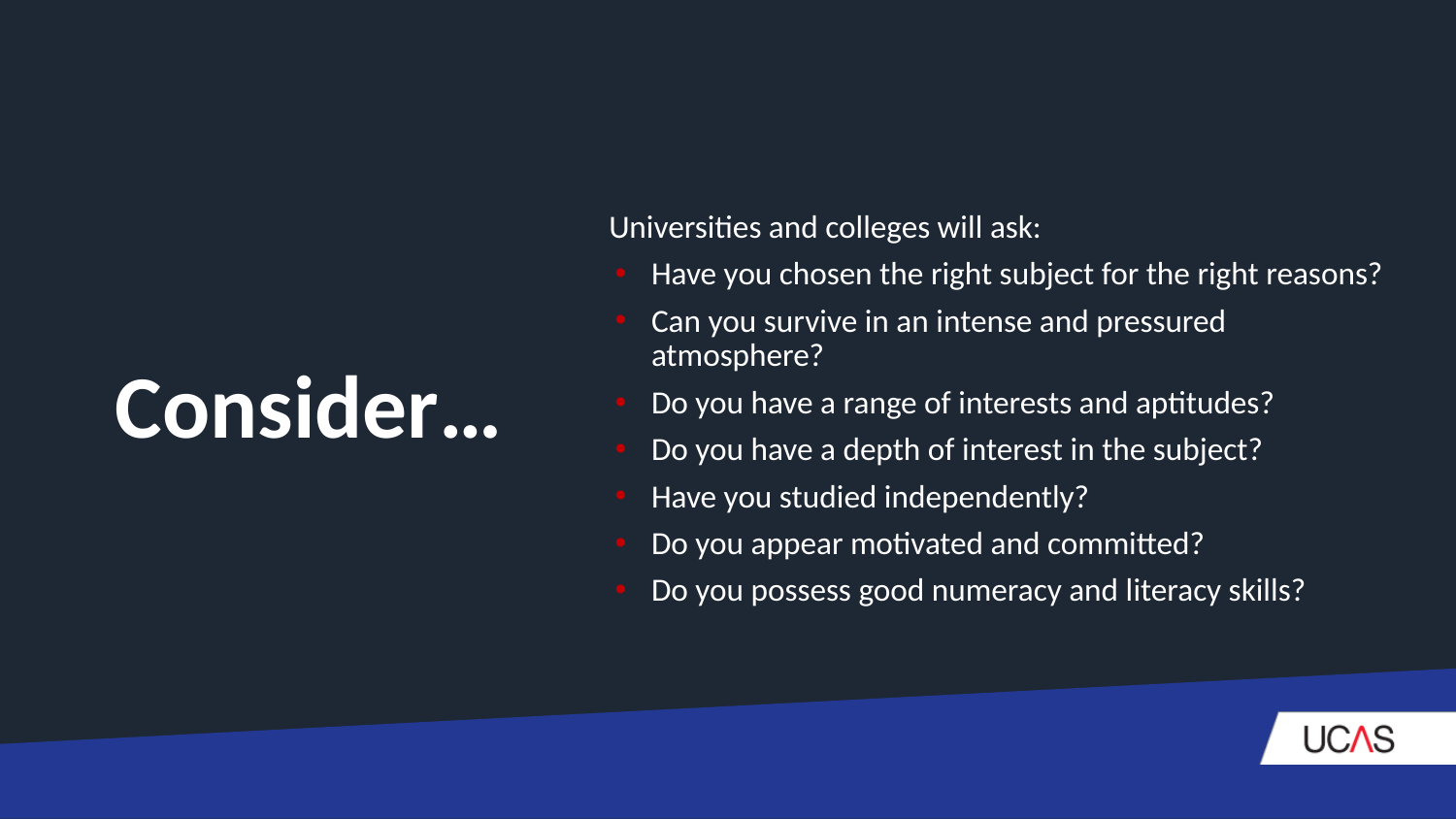

Consider…
Universities and colleges will ask:
Have you chosen the right subject for the right reasons?
Can you survive in an intense and pressured atmosphere?
Do you have a range of interests and aptitudes?
Do you have a depth of interest in the subject?
Have you studied independently?
Do you appear motivated and committed?
Do you possess good numeracy and literacy skills?